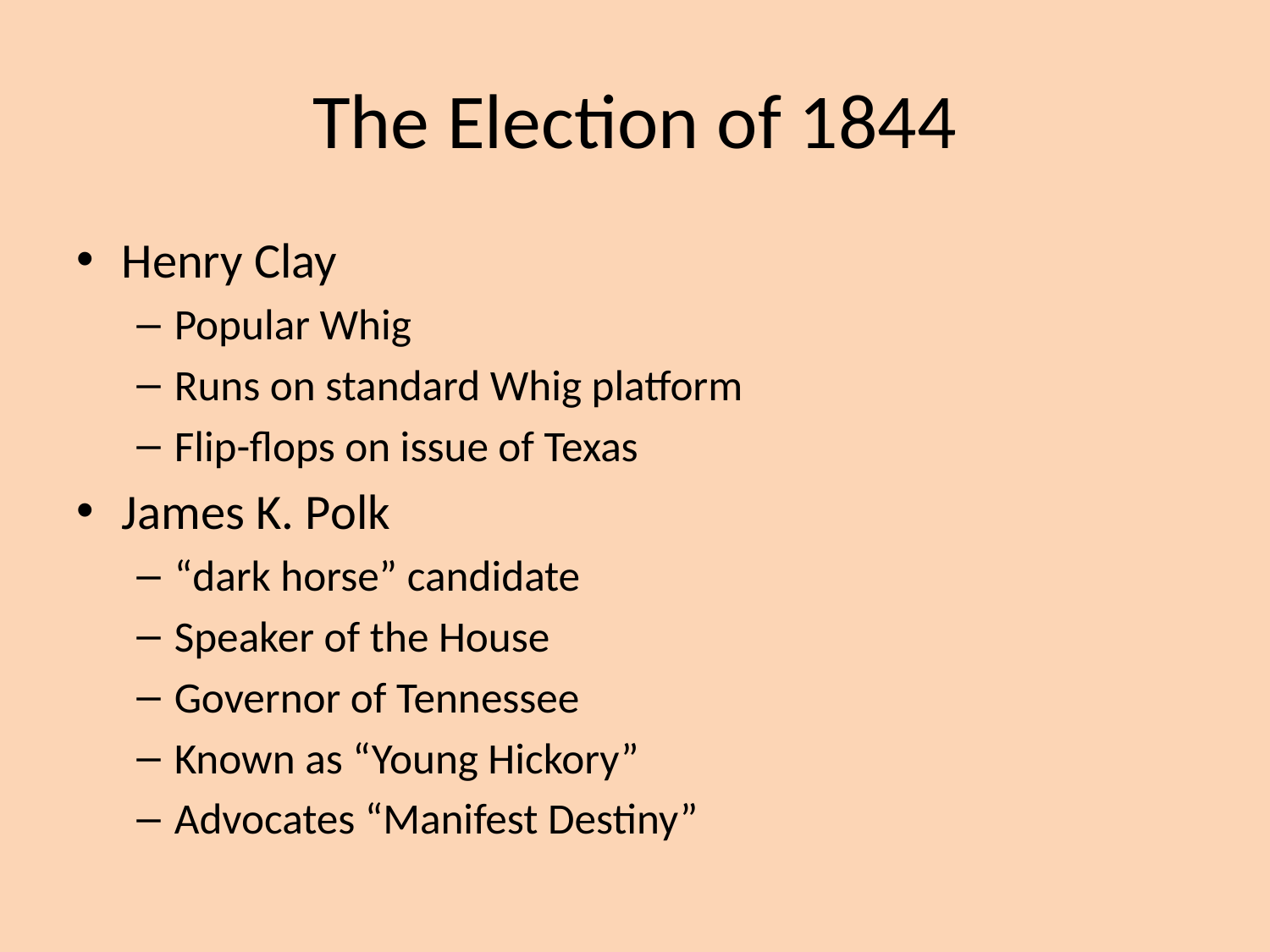

# The Election of 1844
Henry Clay
Popular Whig
Runs on standard Whig platform
Flip-flops on issue of Texas
James K. Polk
“dark horse” candidate
Speaker of the House
Governor of Tennessee
Known as “Young Hickory”
Advocates “Manifest Destiny”